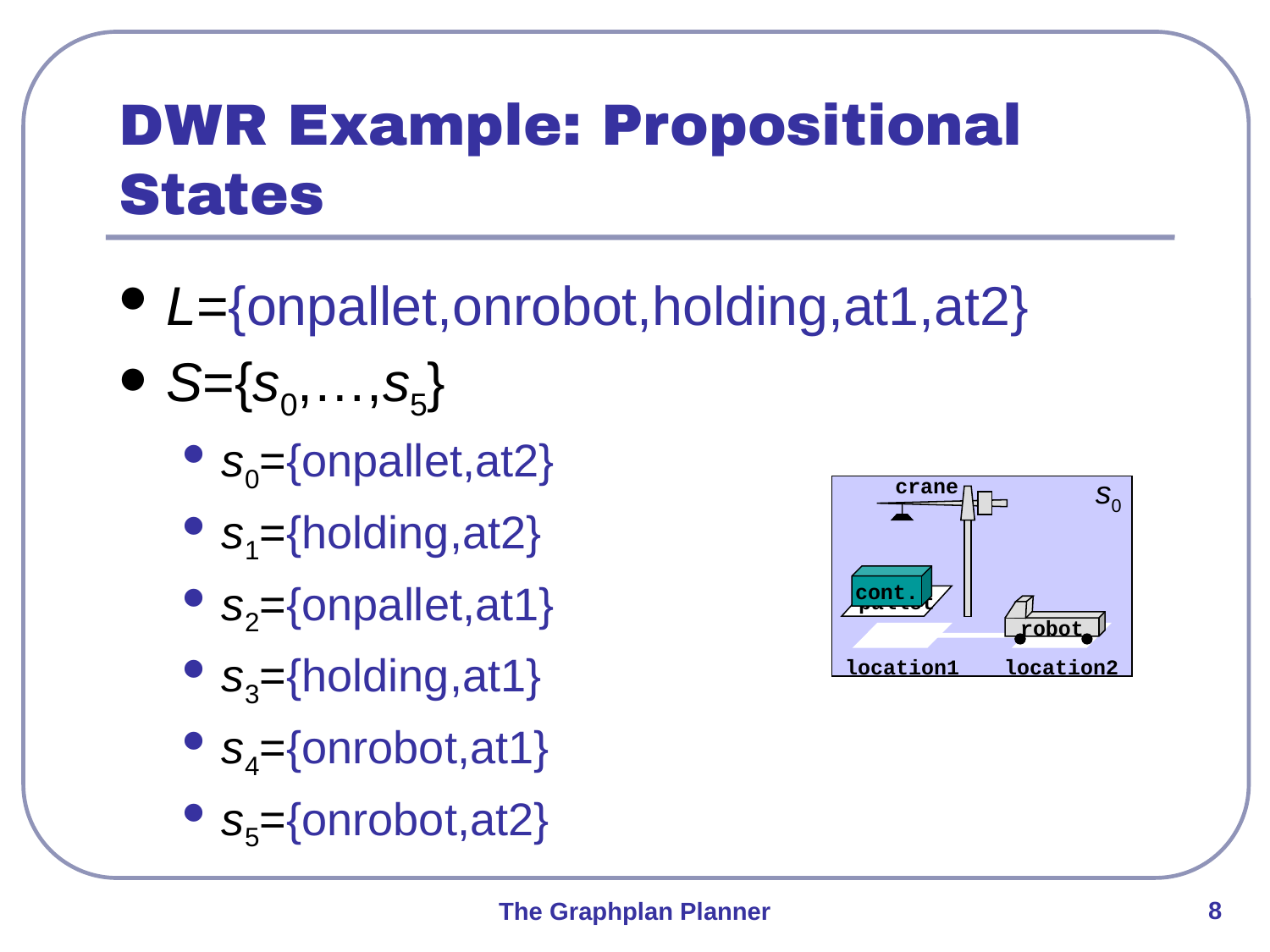

# DWR Example: Propositional States
L={onpallet,onrobot,holding,at1,at2}
S={s0,…,s5}
s0={onpallet,at2}
s1={holding,at2}
s2={onpallet,at1}
s3={holding,at1}
s4={onrobot,at1}
s5={onrobot,at2}

s0

crane

cont.
pallet

robot

location1
location2
8
The Graphplan Planner